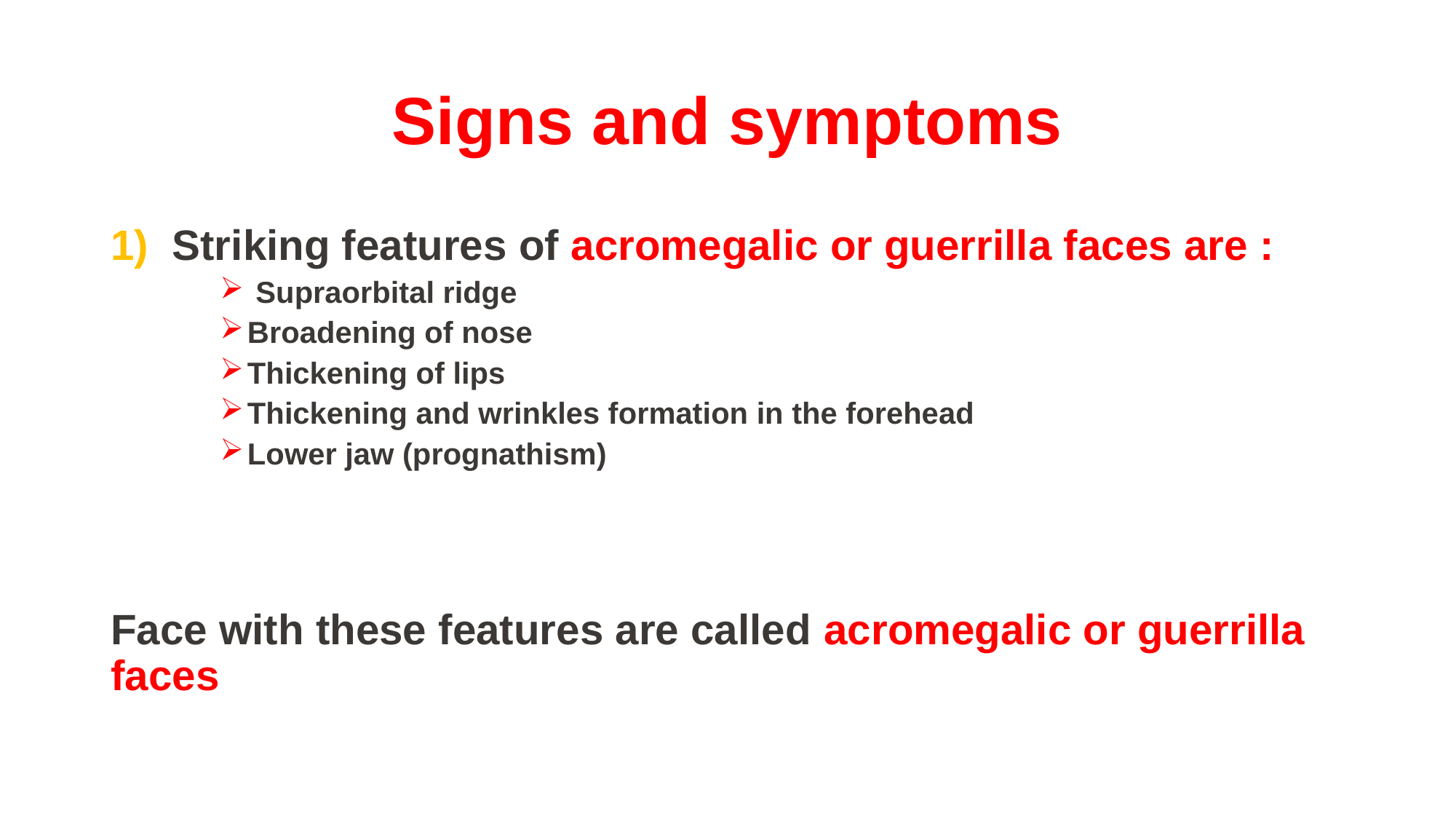

# Signs and symptoms
Striking features of acromegalic or guerrilla faces are :
 Supraorbital ridge
Broadening of nose
Thickening of lips
Thickening and wrinkles formation in the forehead
Lower jaw (prognathism)

Face with these features are called acromegalic or guerrilla faces